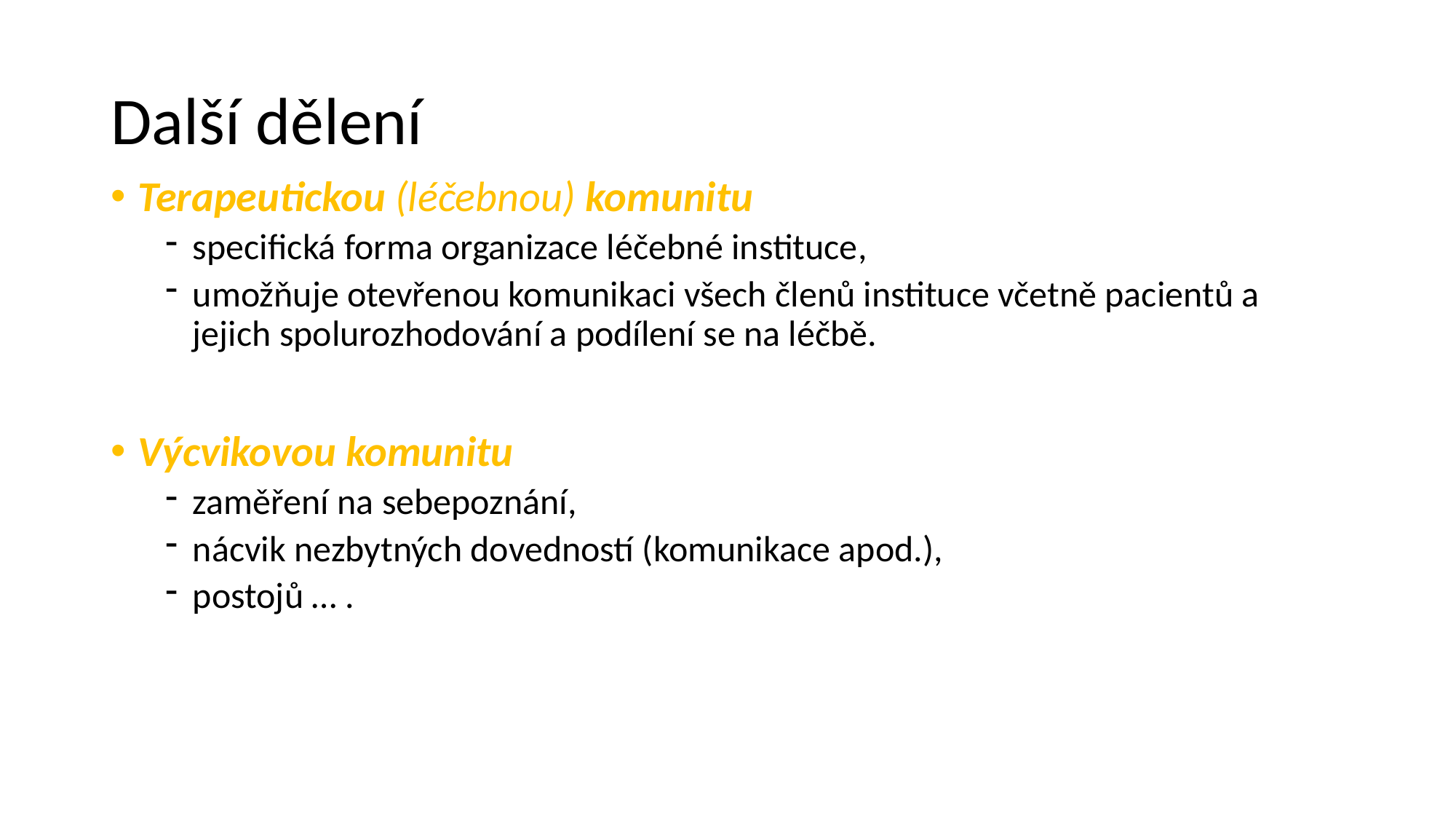

# Další dělení
Terapeutickou (léčebnou) komunitu
specifická forma organizace léčebné instituce,
umožňuje otevřenou komunikaci všech členů instituce včetně pacientů a jejich spolurozhodování a podílení se na léčbě.

Výcvikovou komunitu
zaměření na sebepoznání,
nácvik nezbytných dovedností (komunikace apod.),
postojů … .